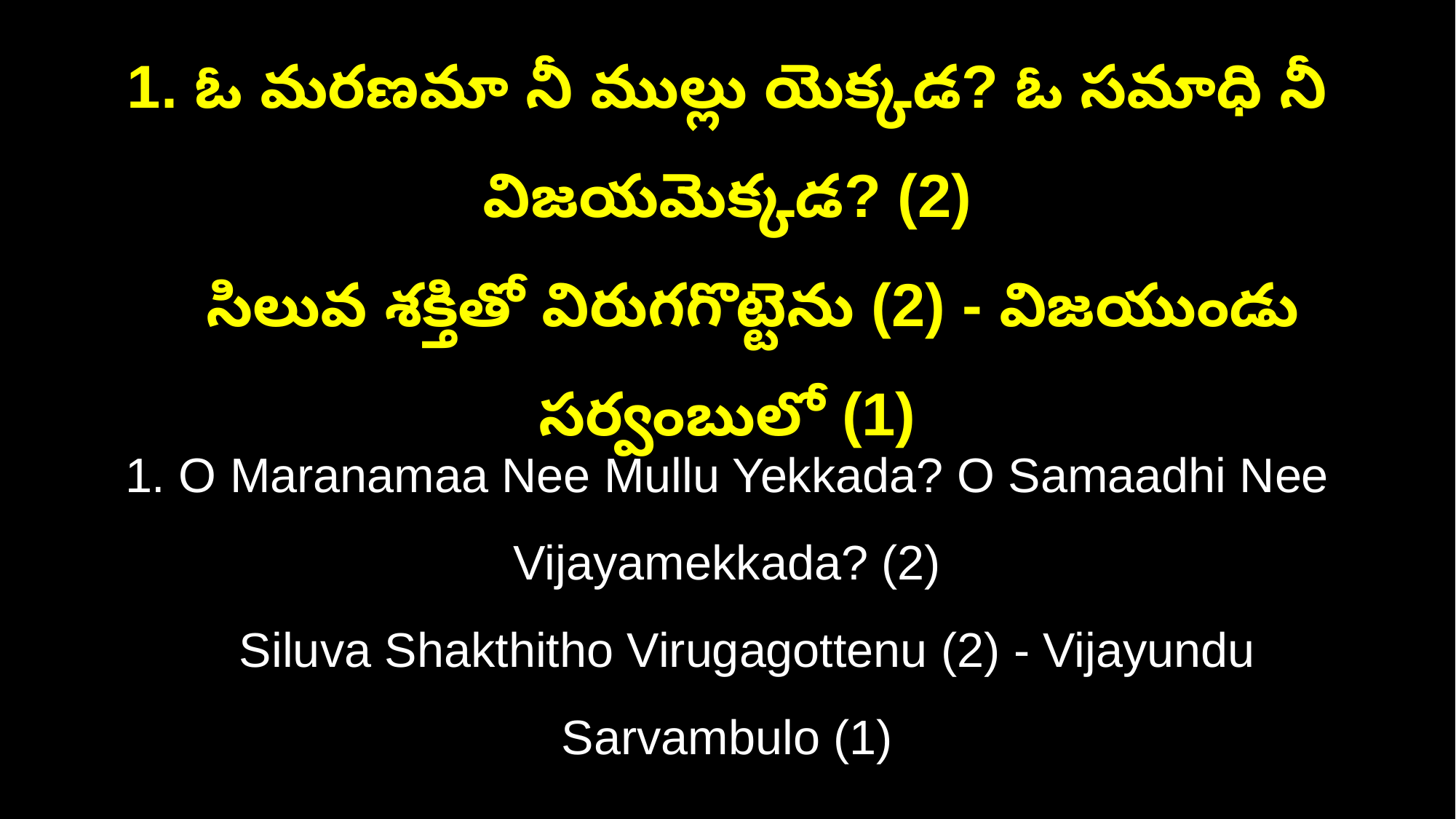

1. ఓ మరణమా నీ ముల్లు యెక్కడ? ఓ సమాధి నీ విజయమెక్కడ? (2)
   సిలువ శక్తితో విరుగగొట్టెను (2) - విజయుండు సర్వంబులో (1)
1. O Maranamaa Nee Mullu Yekkada? O Samaadhi Nee Vijayamekkada? (2)
   Siluva Shakthitho Virugagottenu (2) - Vijayundu Sarvambulo (1)